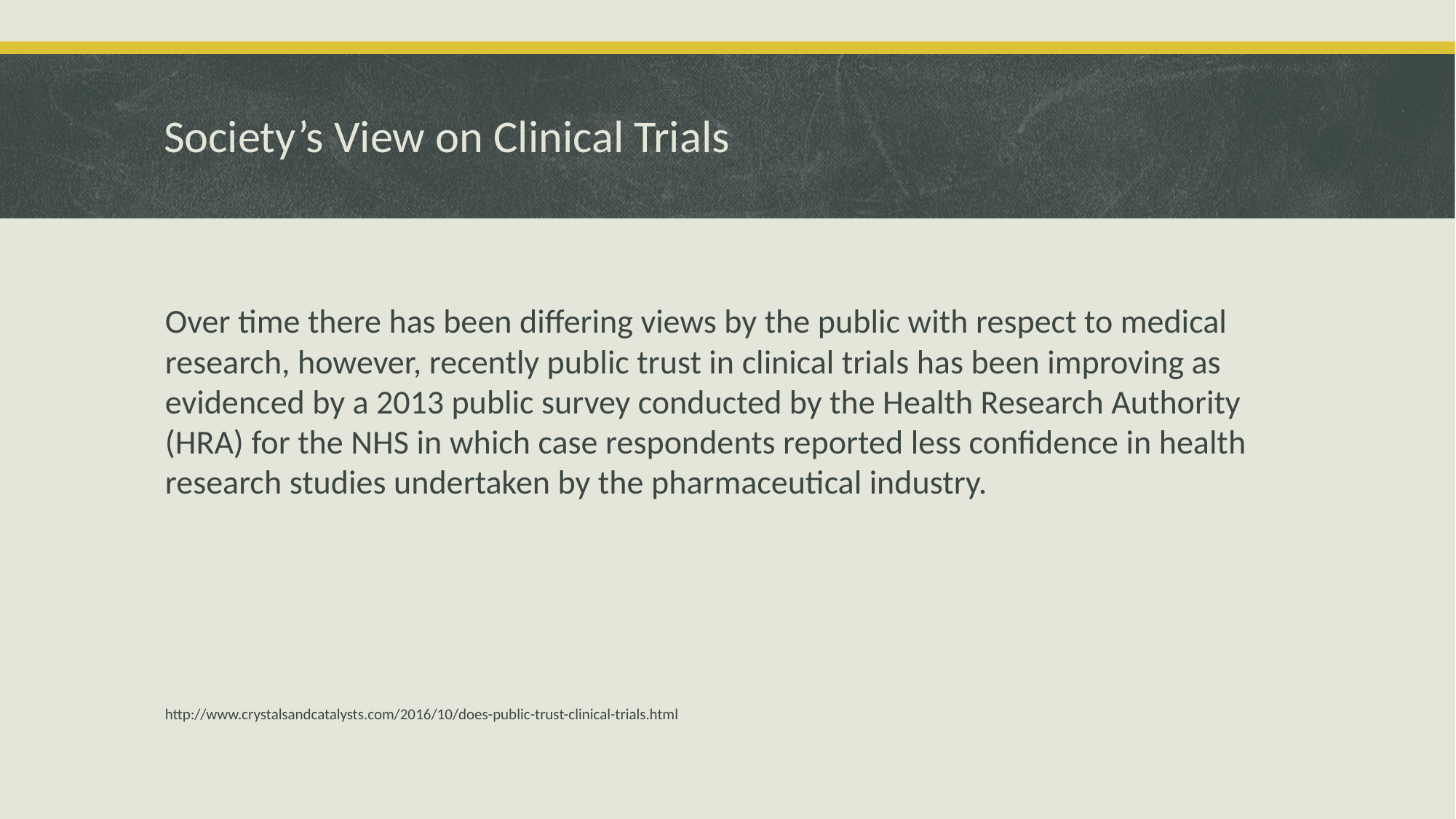

# Society’s View on Clinical Trials
Over time there has been differing views by the public with respect to medical research, however, recently public trust in clinical trials has been improving as evidenced by a 2013 public survey conducted by the Health Research Authority (HRA) for the NHS in which case respondents reported less confidence in health research studies undertaken by the pharmaceutical industry.

http://www.crystalsandcatalysts.com/2016/10/does-public-trust-clinical-trials.html